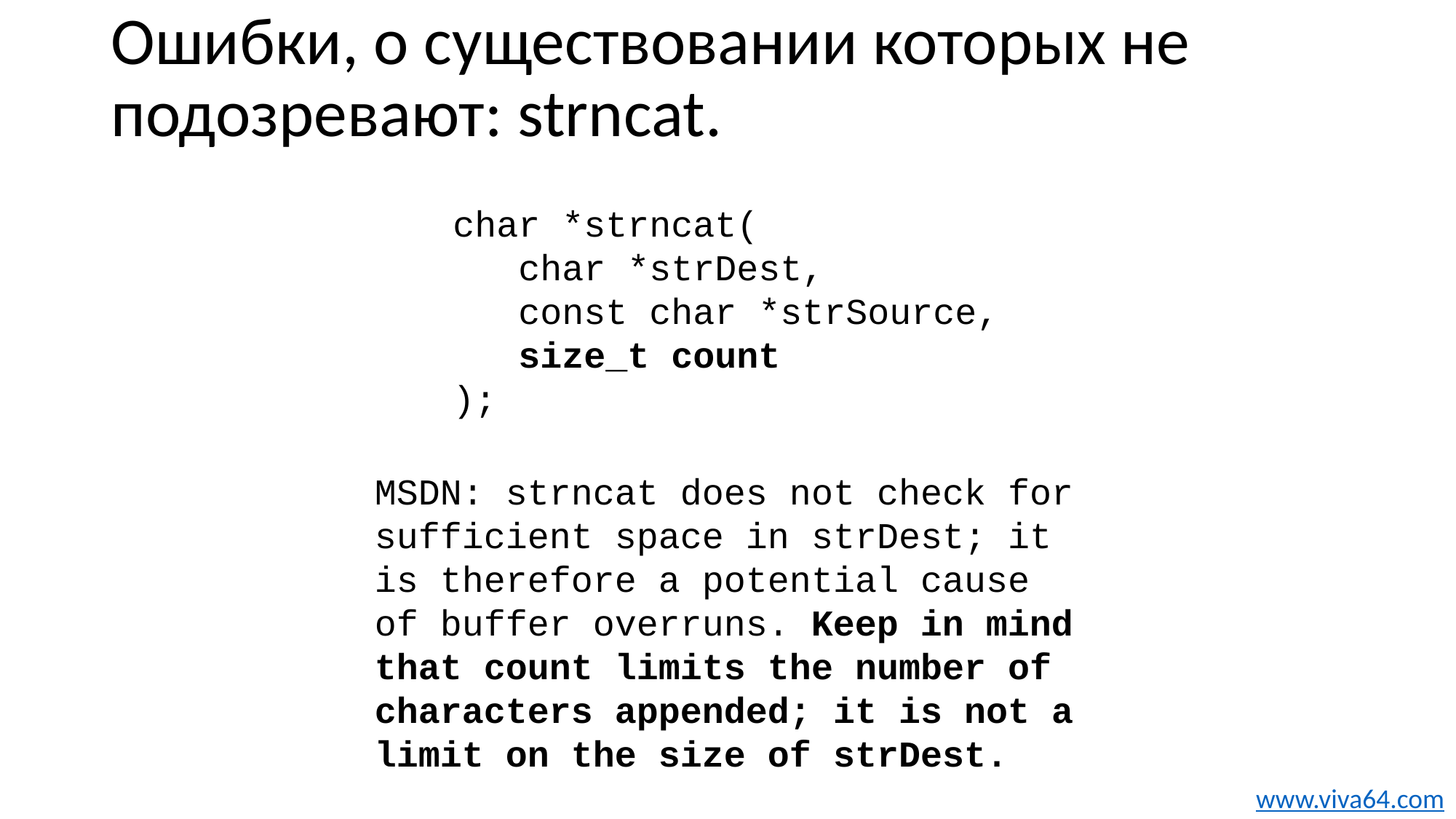

# Ошибки, о существовании которых не подозревают: strncat.
char *strncat(
   char *strDest,
   const char *strSource,
   size_t count
);
MSDN: strncat does not check for sufficient space in strDest; it is therefore a potential cause of buffer overruns. Keep in mind that count limits the number of characters appended; it is not a limit on the size of strDest.
www.viva64.com